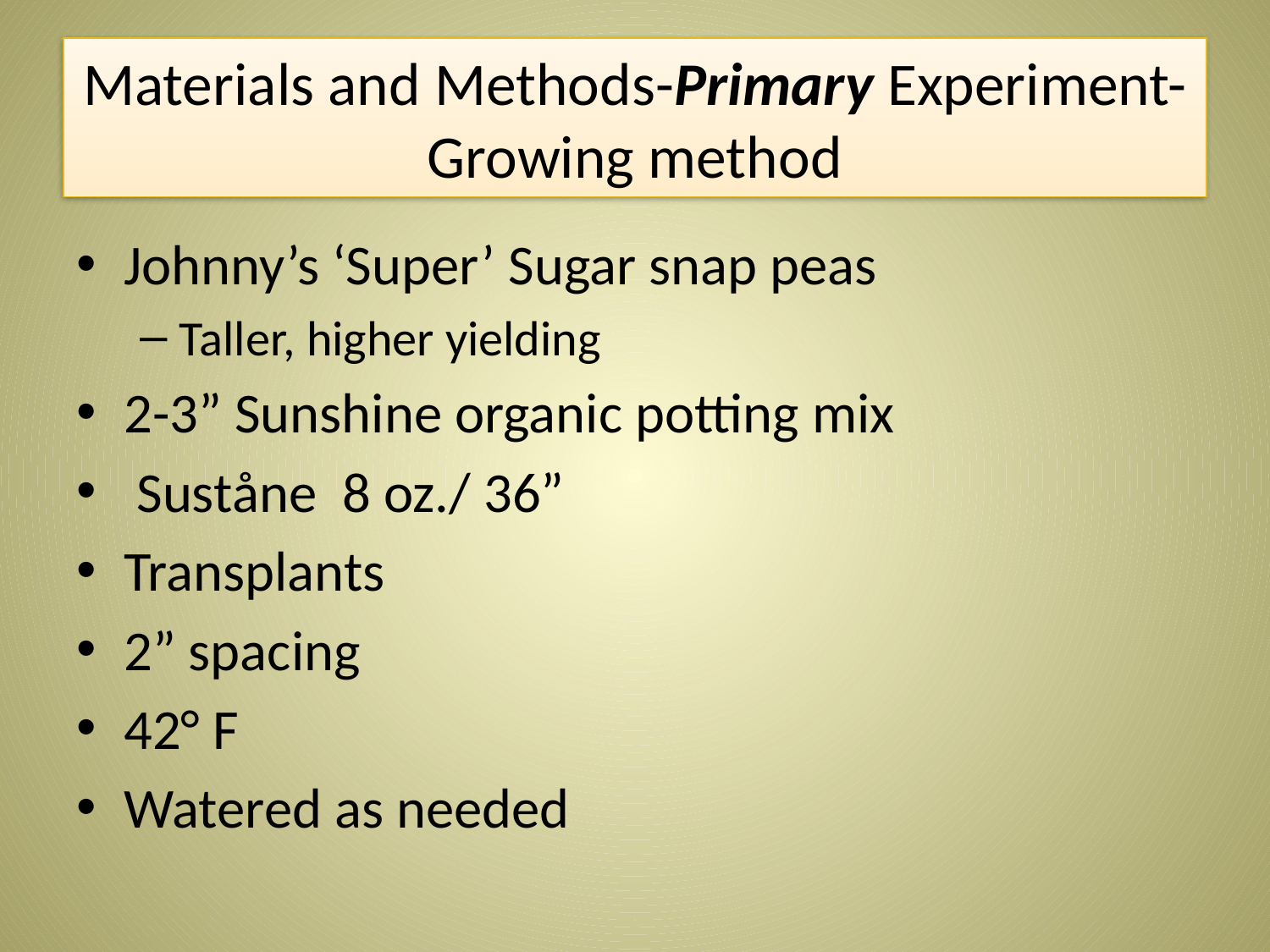

# Materials and Methods-Primary Experiment- Growing method
Johnny’s ‘Super’ Sugar snap peas
Taller, higher yielding
2-3” Sunshine organic potting mix
 Suståne  8 oz./ 36”
Transplants
2” spacing
42° F
Watered as needed